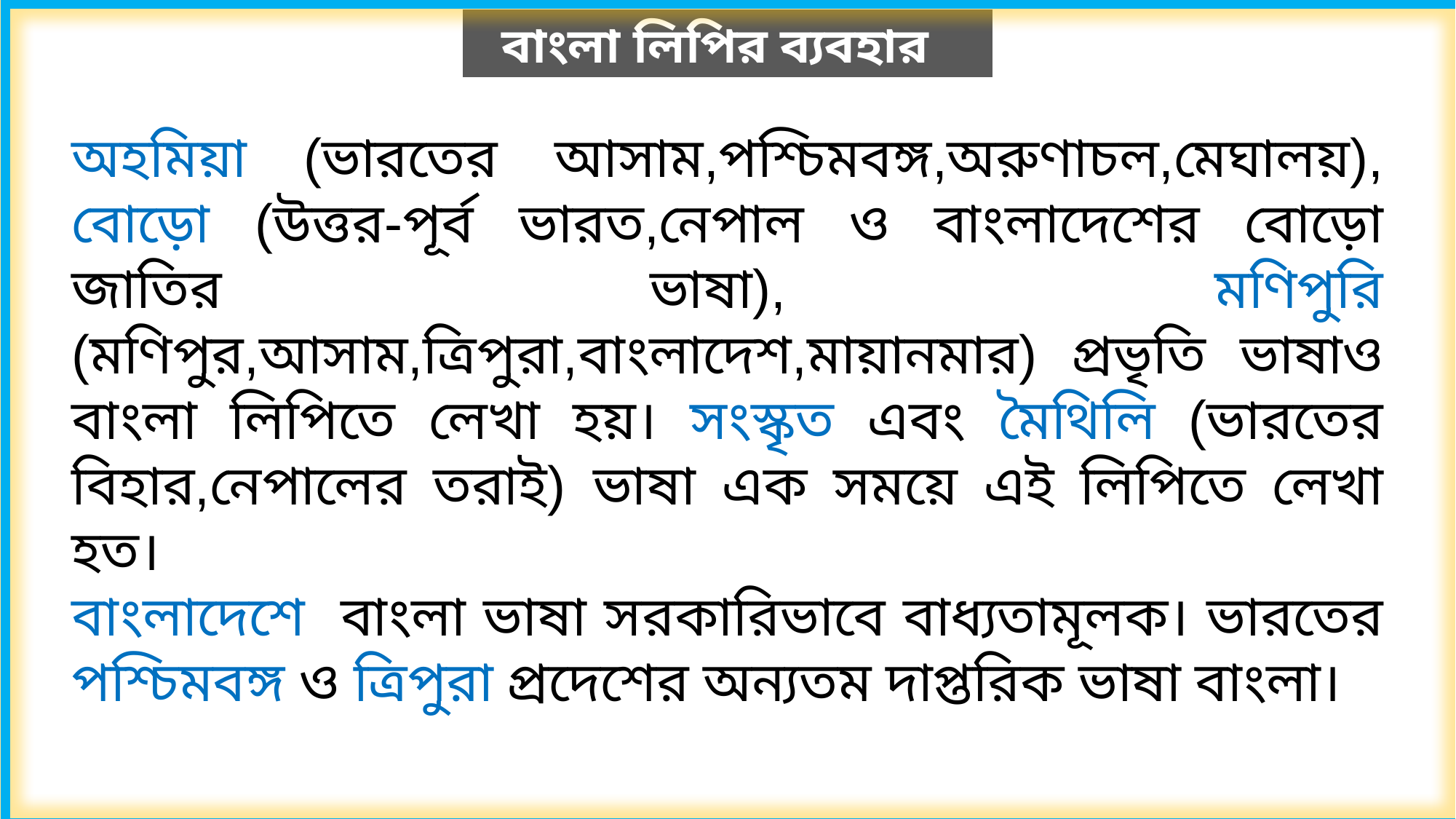

বাংলা লিপির ব্যবহার
অহমিয়া (ভারতের আসাম,পশ্চিমবঙ্গ,অরুণাচল,মেঘালয়), বোড়ো (উত্তর-পূর্ব ভারত,নেপাল ও বাংলাদেশের বোড়ো জাতির ভাষা), মণিপুরি (মণিপুর,আসাম,ত্রিপুরা,বাংলাদেশ,মায়ানমার) প্রভৃতি ভাষাও বাংলা লিপিতে লেখা হয়। সংস্কৃত এবং মৈথিলি (ভারতের বিহার,নেপালের তরাই) ভাষা এক সময়ে এই লিপিতে লেখা হত।
বাংলাদেশে  বাংলা ভাষা সরকারিভাবে বাধ্যতামূলক। ভারতের পশ্চিমবঙ্গ ও ত্রিপুরা প্রদেশের অন্যতম দাপ্তরিক ভাষা বাংলা।